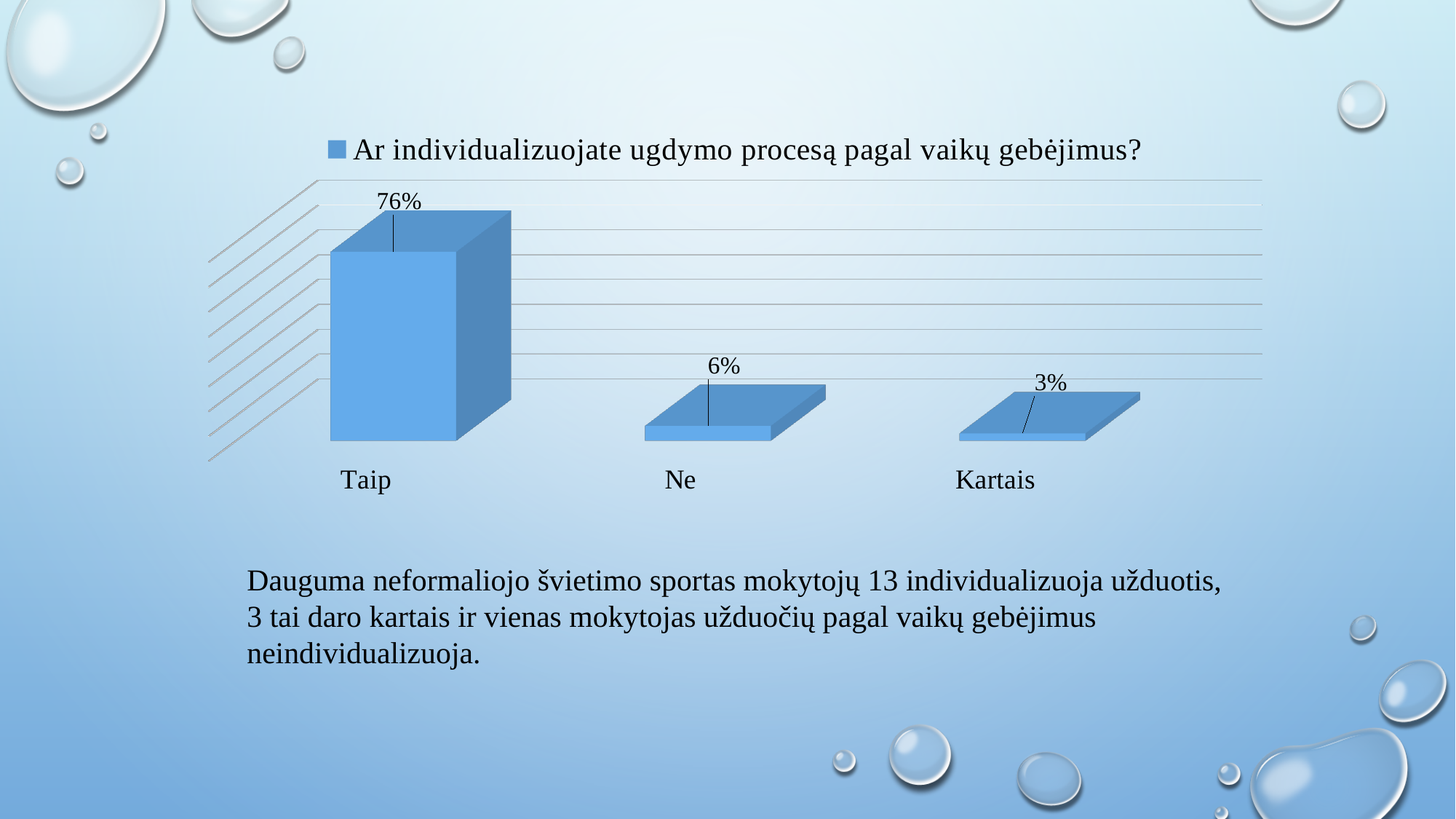

[unsupported chart]

Dauguma neformaliojo švietimo sportas mokytojų 13 individualizuoja užduotis, 3 tai daro kartais ir vienas mokytojas užduočių pagal vaikų gebėjimus neindividualizuoja.